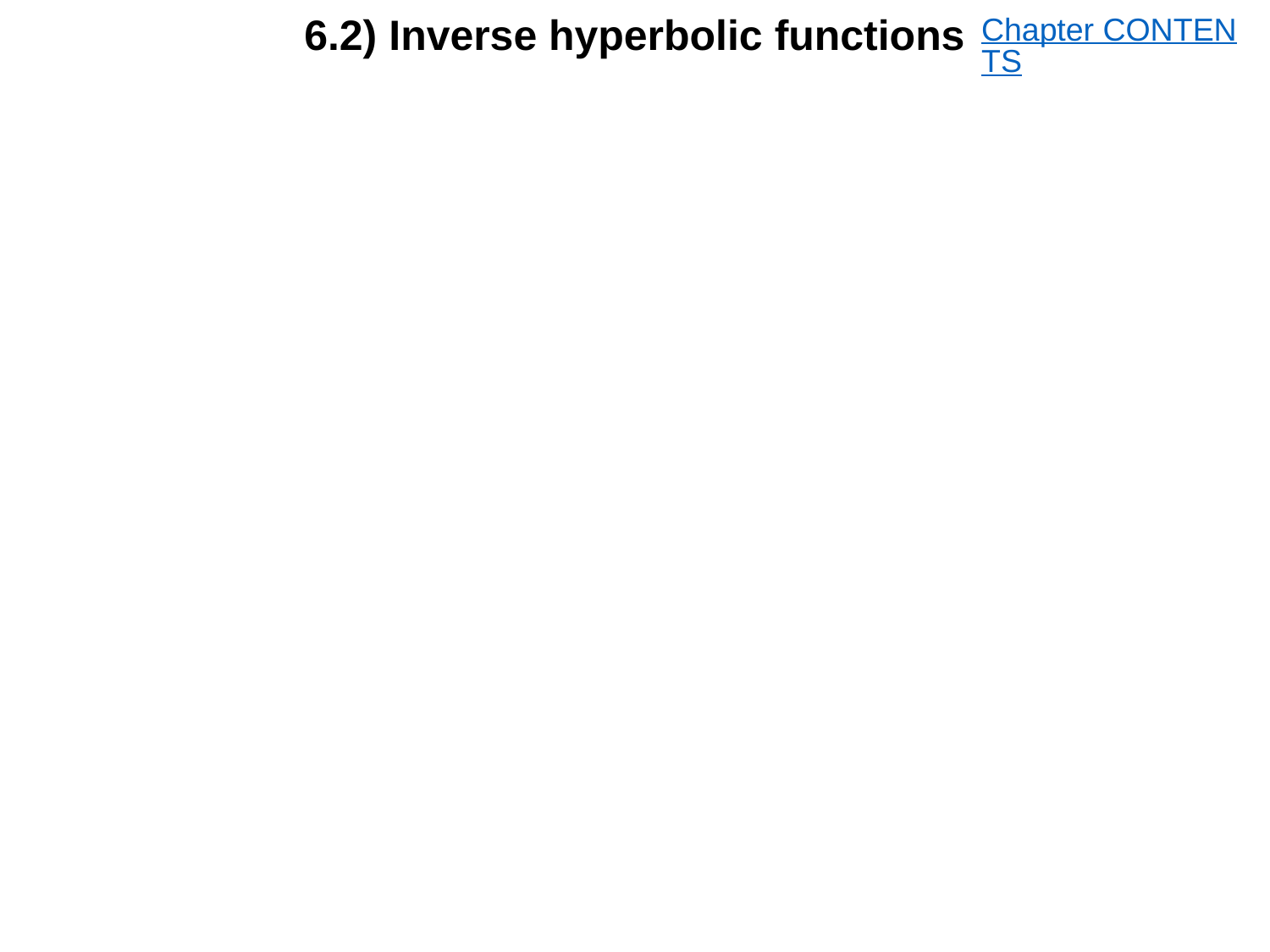

# 6.2) Inverse hyperbolic functions
Chapter CONTENTS